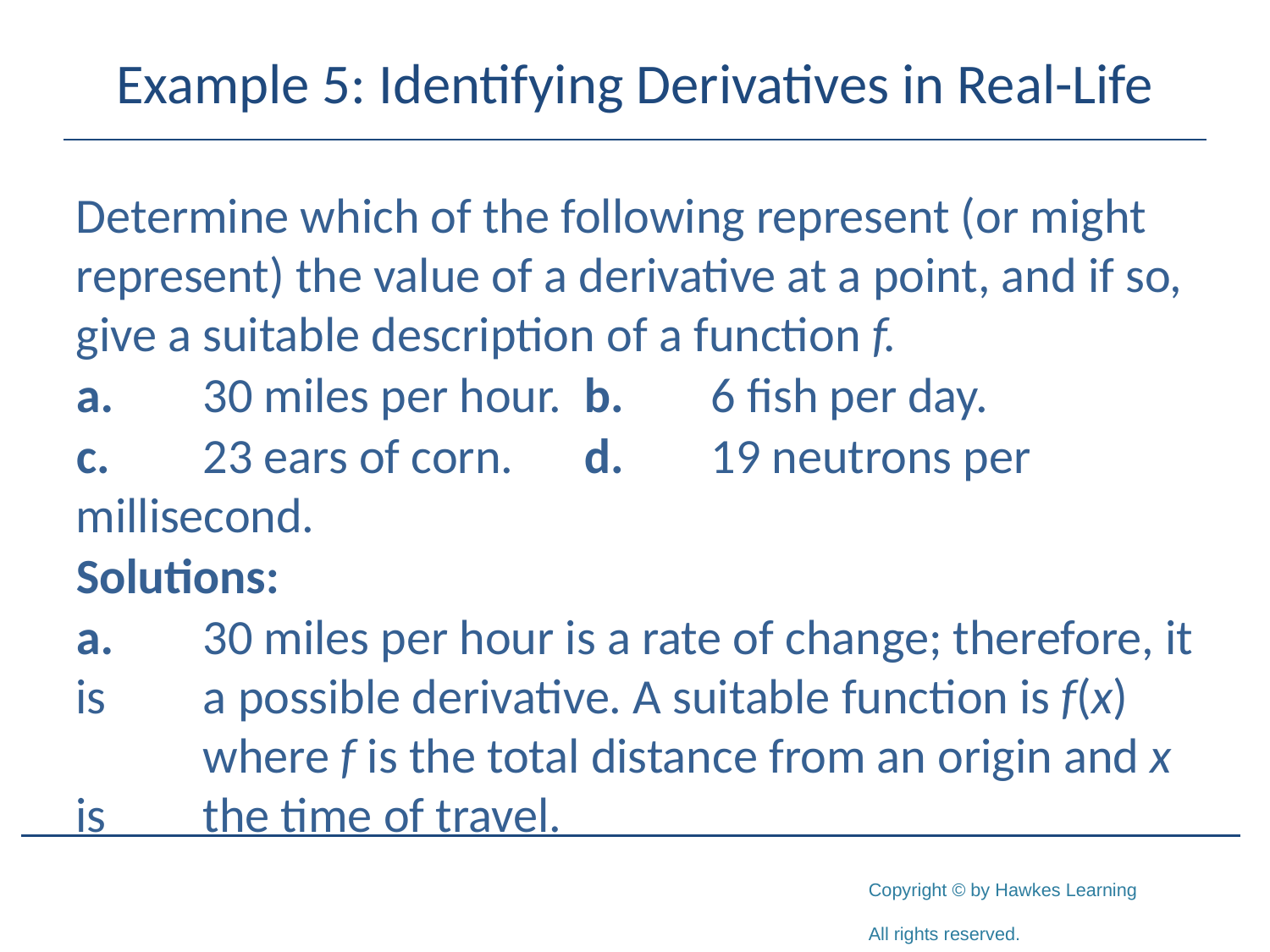

# Example 5: Identifying Derivatives in Real-Life
Determine which of the following represent (or might represent) the value of a derivative at a point, and if so, give a suitable description of a function f.
a.	30 miles per hour.	b.	6 fish per day.
c.	23 ears of corn.	d.	19 neutrons per millisecond.
Solutions:
a.	30 miles per hour is a rate of change; therefore, it is 	a possible derivative. A suitable function is f(x) 	where f is the total distance from an origin and x is 	the time of travel.